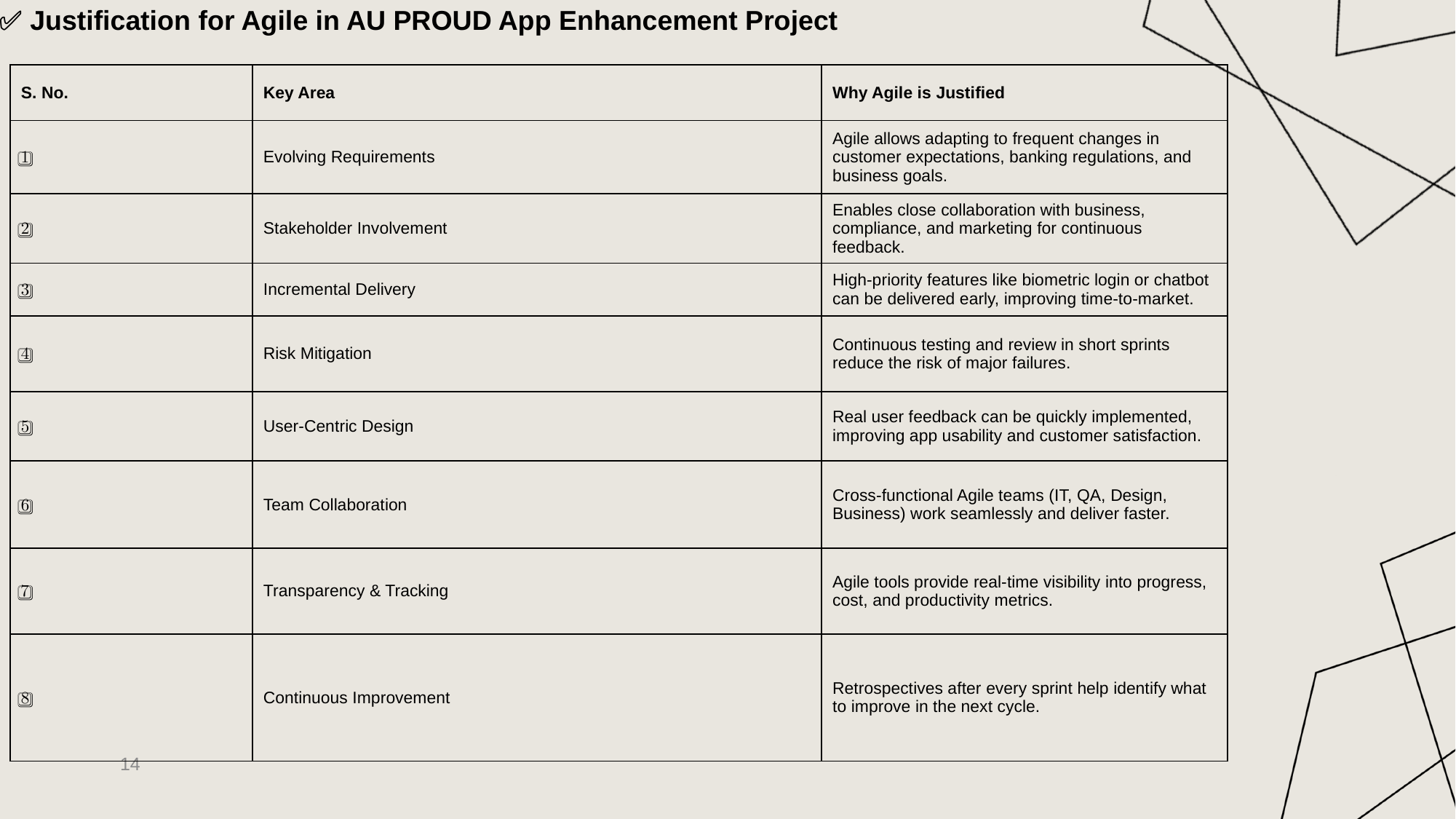

✅ Justification for Agile in AU PROUD App Enhancement Project

| S. No. | Key Area | Why Agile is Justified |
| --- | --- | --- |
| 1️⃣ | Evolving Requirements | Agile allows adapting to frequent changes in customer expectations, banking regulations, and business goals. |
| 2️⃣ | Stakeholder Involvement | Enables close collaboration with business, compliance, and marketing for continuous feedback. |
| 3️⃣ | Incremental Delivery | High-priority features like biometric login or chatbot can be delivered early, improving time-to-market. |
| 4️⃣ | Risk Mitigation | Continuous testing and review in short sprints reduce the risk of major failures. |
| 5️⃣ | User-Centric Design | Real user feedback can be quickly implemented, improving app usability and customer satisfaction. |
| 6️⃣ | Team Collaboration | Cross-functional Agile teams (IT, QA, Design, Business) work seamlessly and deliver faster. |
| 7️⃣ | Transparency & Tracking | Agile tools provide real-time visibility into progress, cost, and productivity metrics. |
| 8️⃣ | Continuous Improvement | Retrospectives after every sprint help identify what to improve in the next cycle. |
14